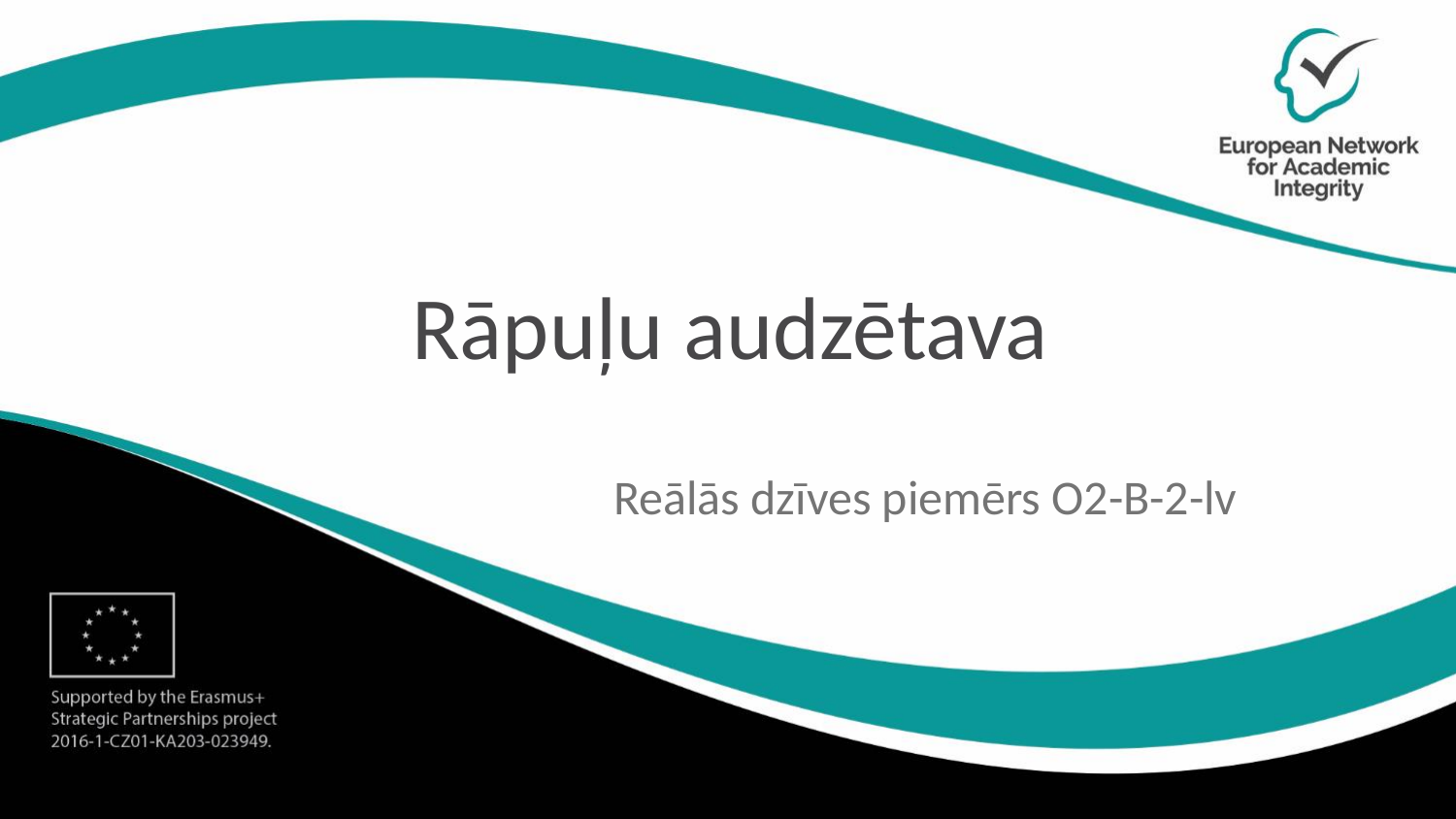

# Rāpuļu audzētava
Reālās dzīves piemērs O2-B-2-lv